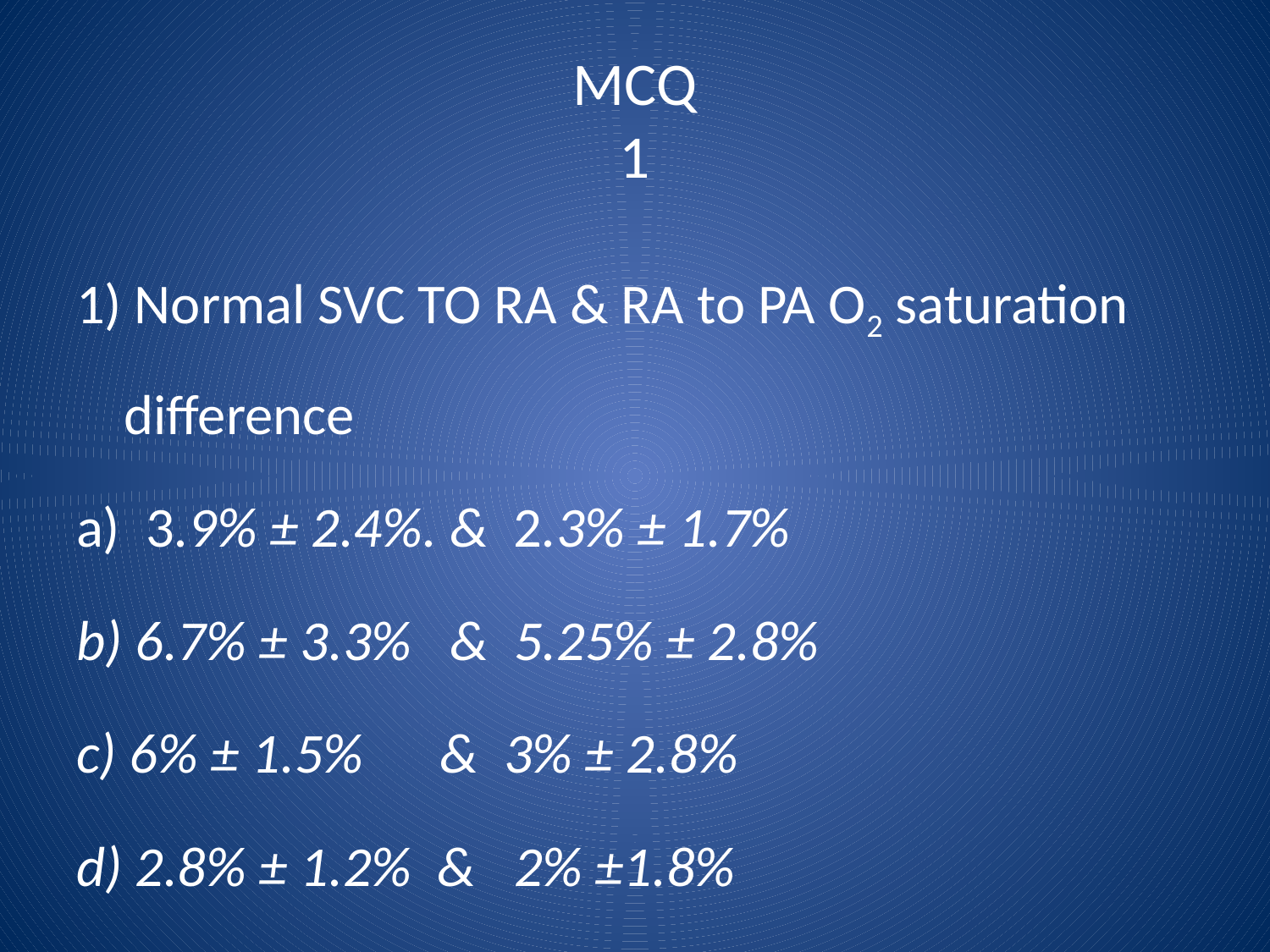

# MCQ 1
1) Normal SVC TO RA & RA to PA O2 saturation difference
a)  3.9% ± 2.4%. &  2.3% ± 1.7%
b) 6.7% ± 3.3%   &  5.25% ± 2.8%
c) 6% ± 1.5%      &  3% ± 2.8%
d) 2.8% ± 1.2%  &   2% ±1.8%